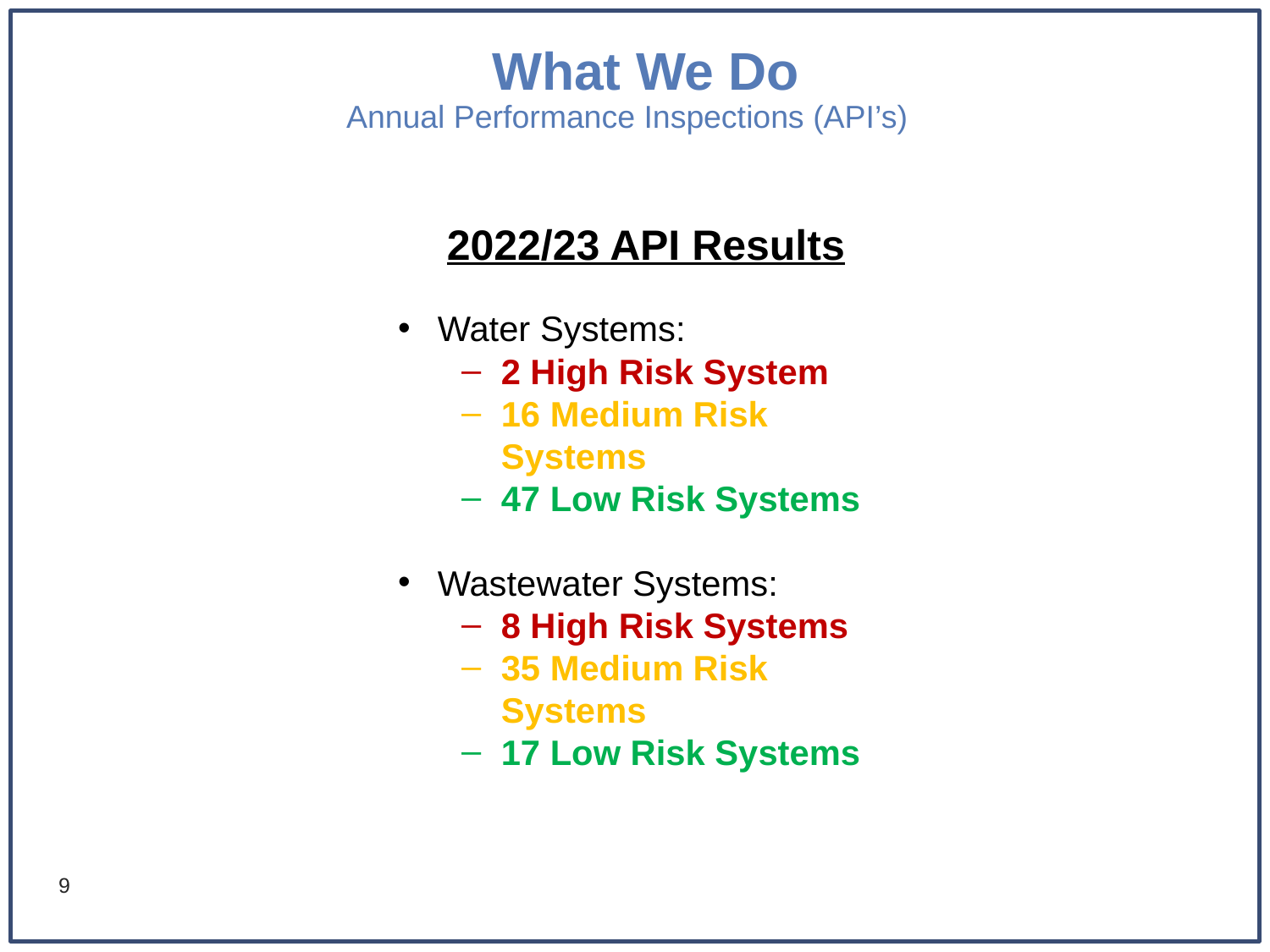

What We Do
Annual Performance Inspections (API’s)
2022/23 API Results

Water Systems:
2 High Risk System
16 Medium Risk Systems
47 Low Risk Systems

Wastewater Systems:
8 High Risk Systems
35 Medium Risk Systems
17 Low Risk Systems